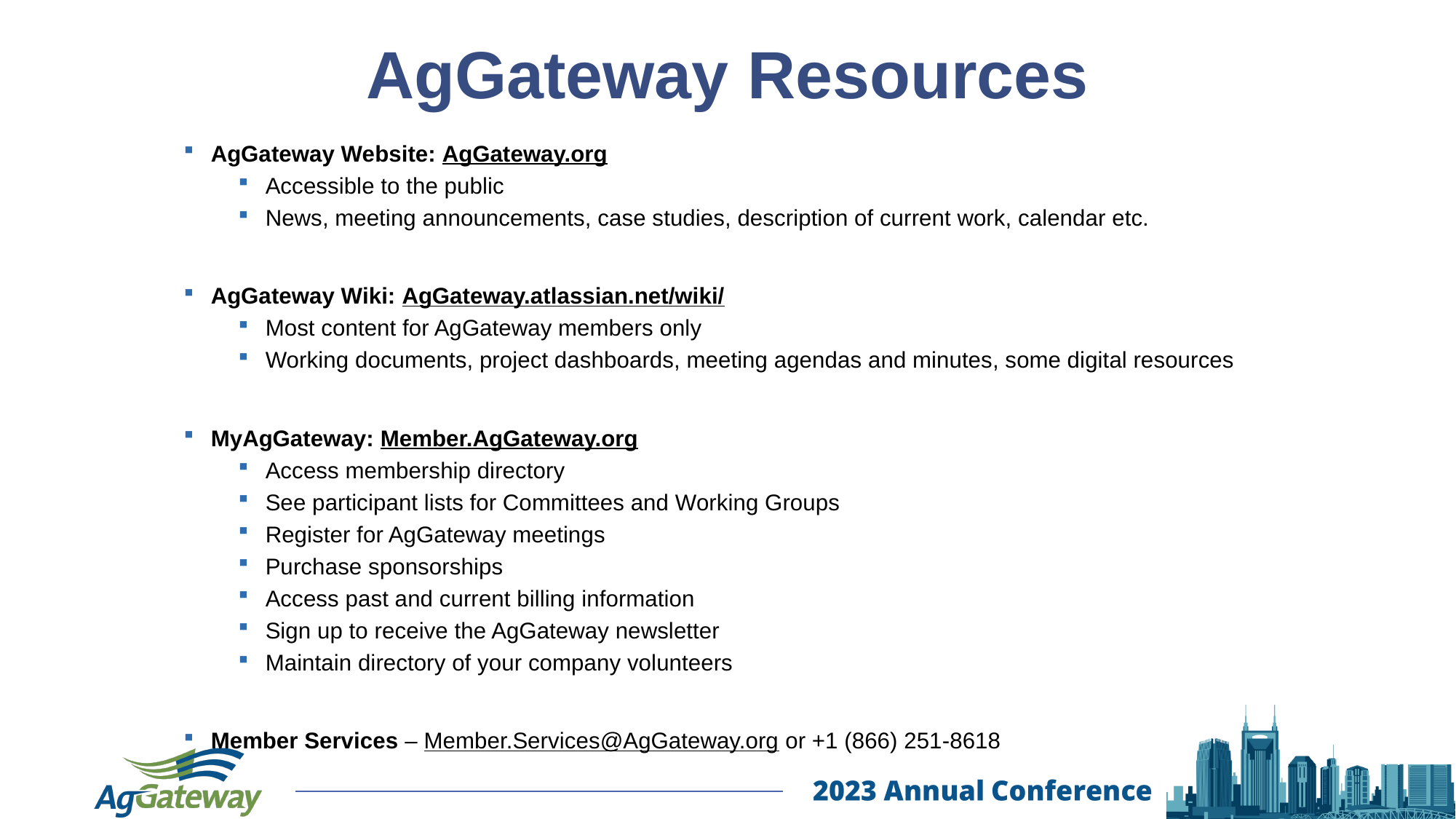

# AgGateway Resources
AgGateway Website: AgGateway.org
Accessible to the public
News, meeting announcements, case studies, description of current work, calendar etc.

AgGateway Wiki: AgGateway.atlassian.net/wiki/
Most content for AgGateway members only
Working documents, project dashboards, meeting agendas and minutes, some digital resources

MyAgGateway: Member.AgGateway.org
Access membership directory
See participant lists for Committees and Working Groups
Register for AgGateway meetings
Purchase sponsorships
Access past and current billing information
Sign up to receive the AgGateway newsletter
Maintain directory of your company volunteers

Member Services – Member.Services@AgGateway.org or +1 (866) 251-8618